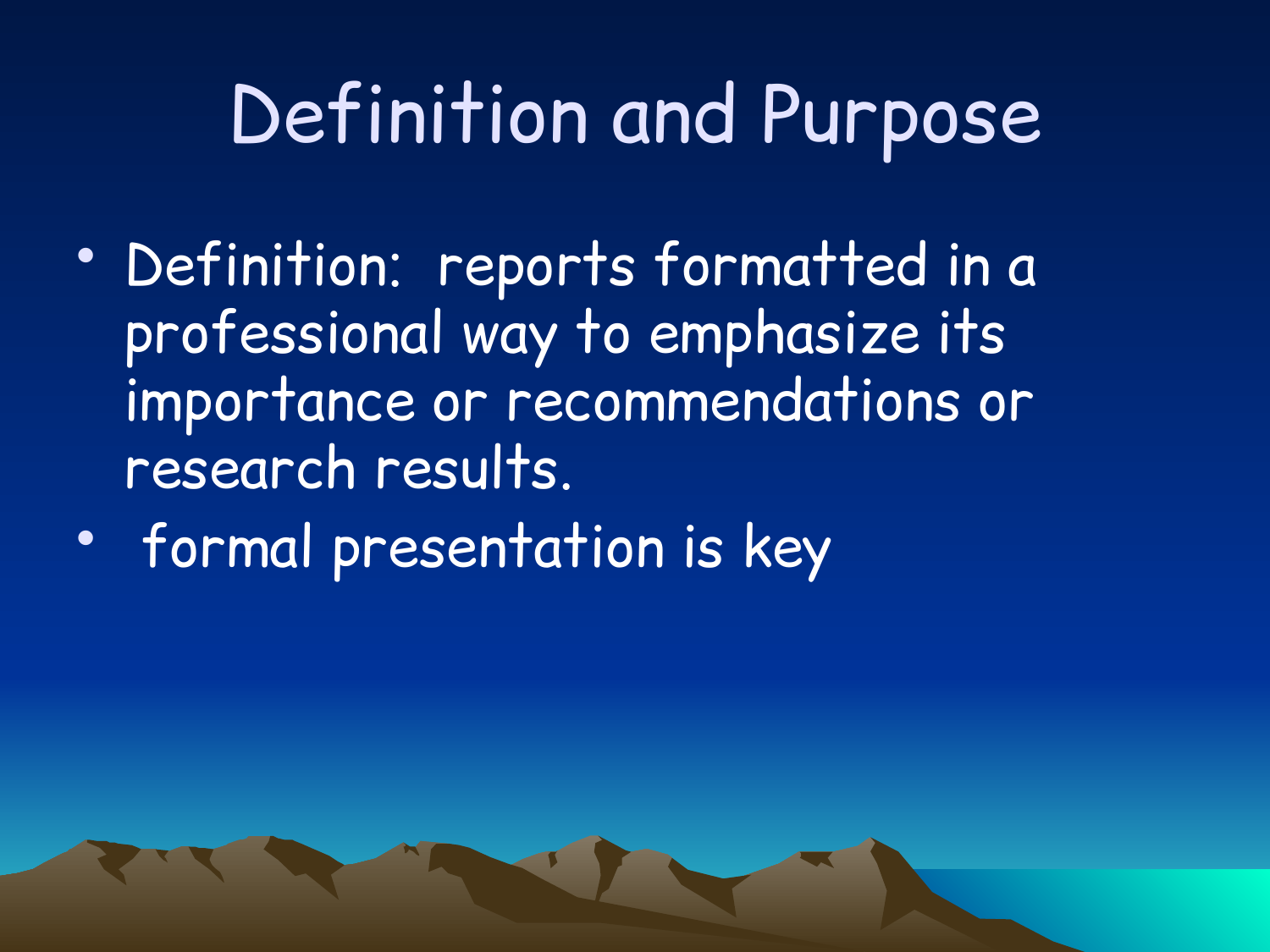

# Definition and Purpose
Definition:  reports formatted in a professional way to emphasize its importance or recommendations or research results.
 formal presentation is key